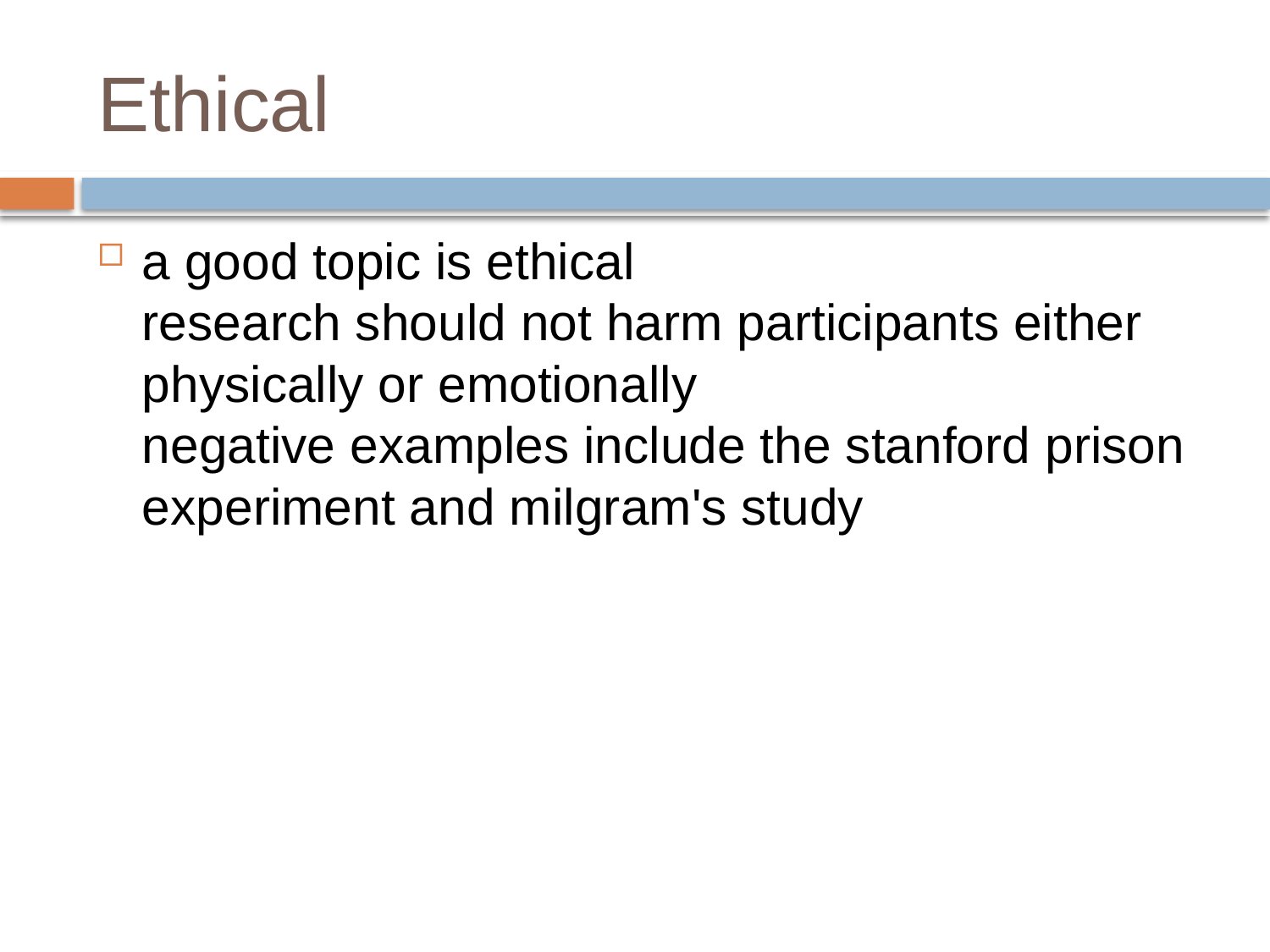

# Ethical
a good topic is ethical
research should not harm participants either physically or emotionally
negative examples include the stanford prison experiment and milgram's study